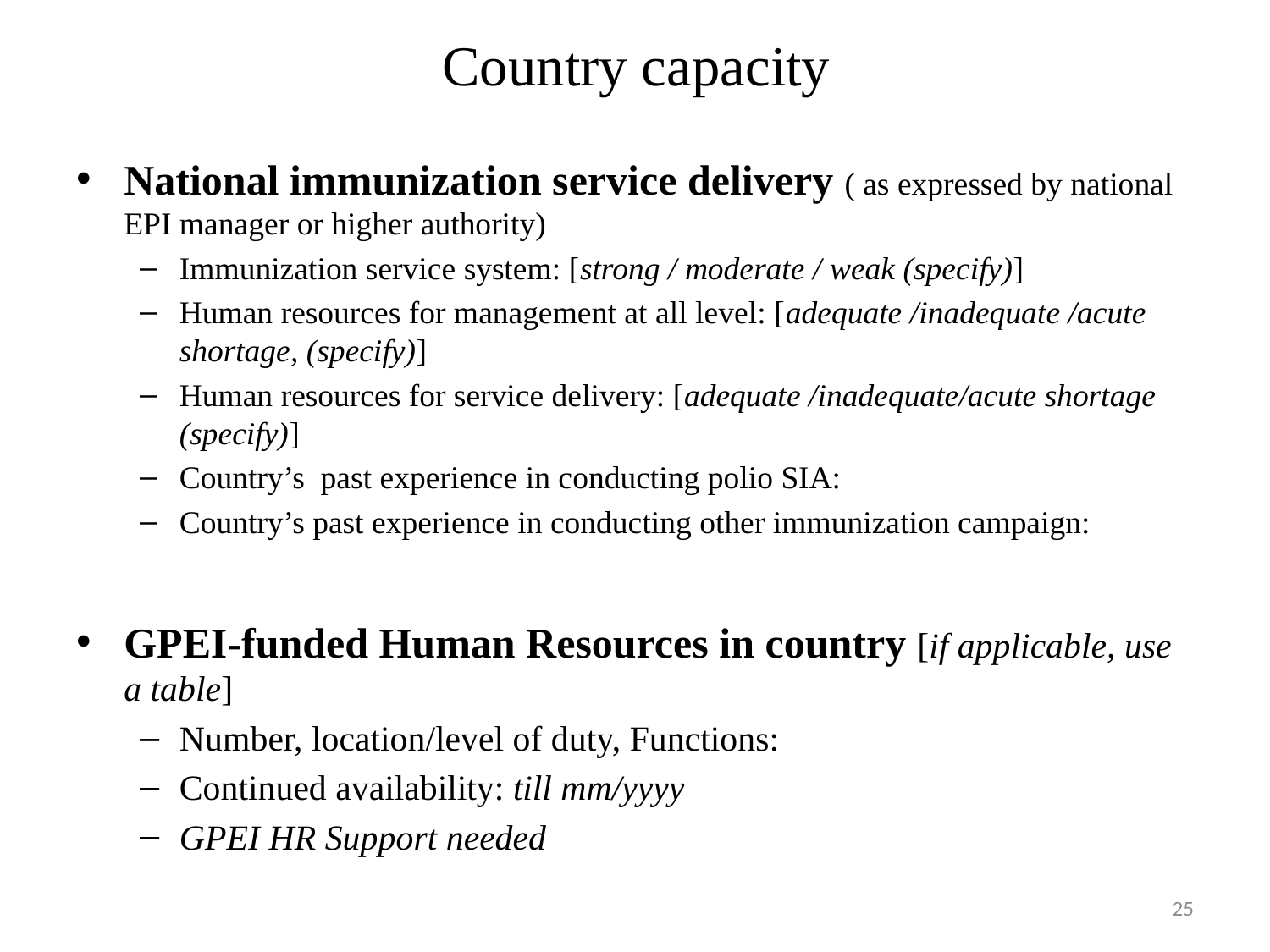

# Country capacity
National immunization service delivery ( as expressed by national EPI manager or higher authority)
Immunization service system: [strong / moderate / weak (specify)]
Human resources for management at all level: [adequate /inadequate /acute shortage, (specify)]
Human resources for service delivery: [adequate /inadequate/acute shortage (specify)]
Country’s  past experience in conducting polio SIA:
Country’s past experience in conducting other immunization campaign:

GPEI-funded Human Resources in country [if applicable, use a table]
Number, location/level of duty, Functions:
Continued availability: till mm/yyyy
GPEI HR Support needed

25